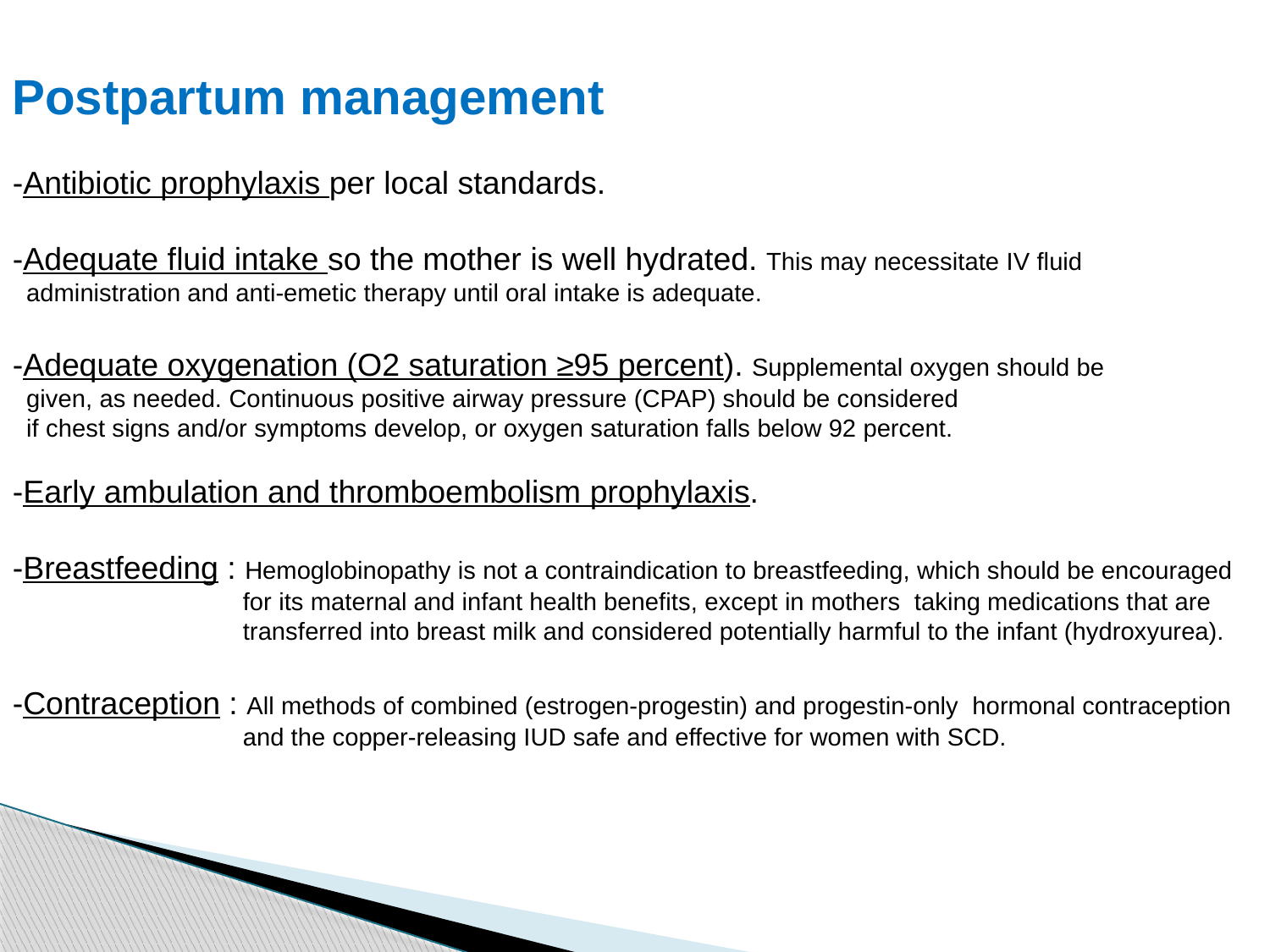

Postpartum management

-Antibiotic prophylaxis per local standards.

-Adequate fluid intake so the mother is well hydrated. This may necessitate IV fluid
  administration and anti-emetic therapy until oral intake is adequate.

-Adequate oxygenation (O2 saturation ≥95 percent). Supplemental oxygen should be
  given, as needed. Continuous positive airway pressure (CPAP) should be considered
  if chest signs and/or symptoms develop, or oxygen saturation falls below 92 percent.

-Early ambulation and thromboembolism prophylaxis.

-Breastfeeding : Hemoglobinopathy is not a contraindication to breastfeeding, which should be encouraged
                                 for its maternal and infant health benefits, except in mothers  taking medications that are
                                 transferred into breast milk and considered potentially harmful to the infant (hydroxyurea).

-Contraception : All methods of combined (estrogen-progestin) and progestin-only  hormonal contraception
                                 and the copper-releasing IUD safe and effective for women with SCD.